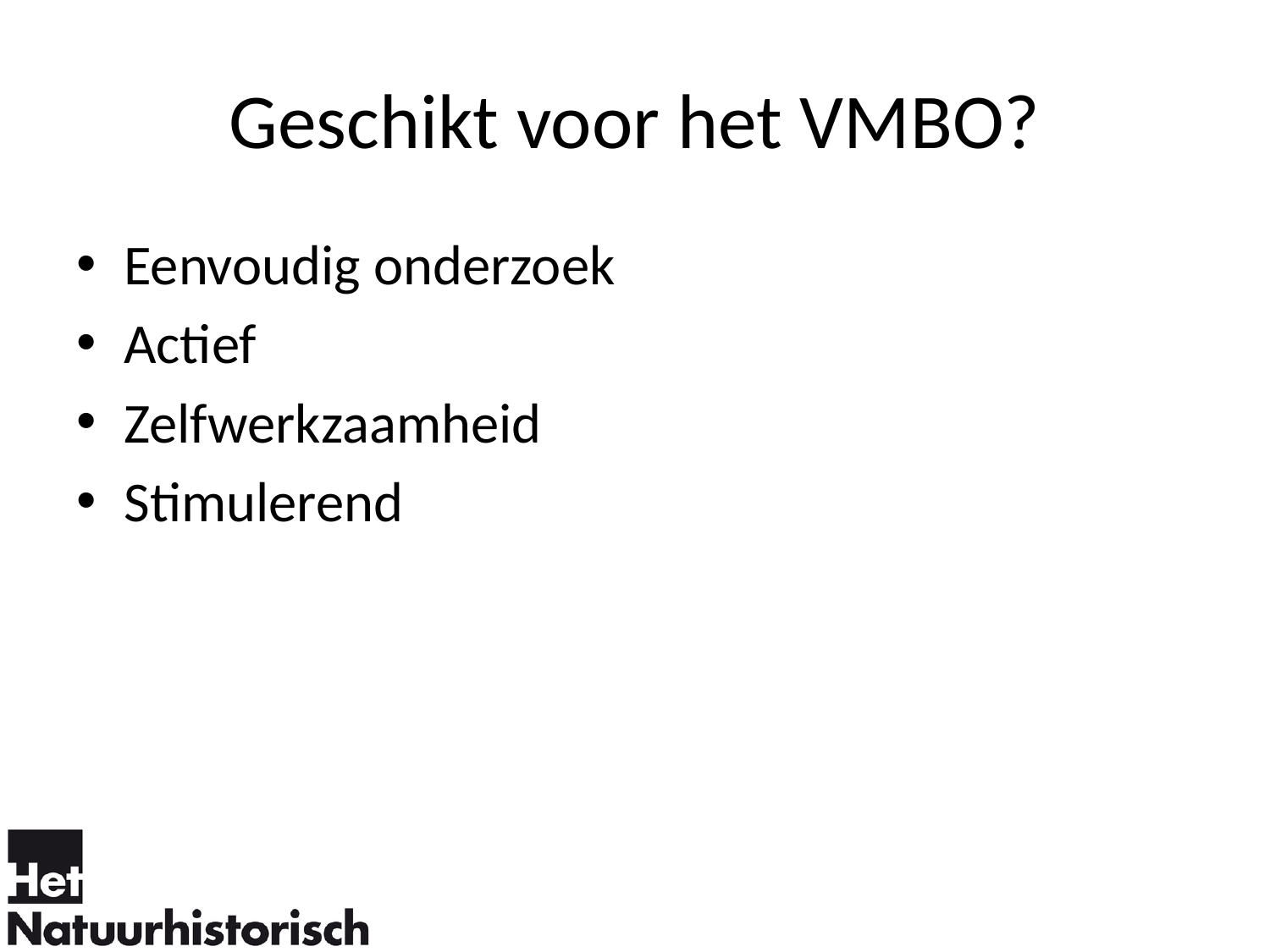

# Geschikt voor het VMBO?
Eenvoudig onderzoek
Actief
Zelfwerkzaamheid
Stimulerend